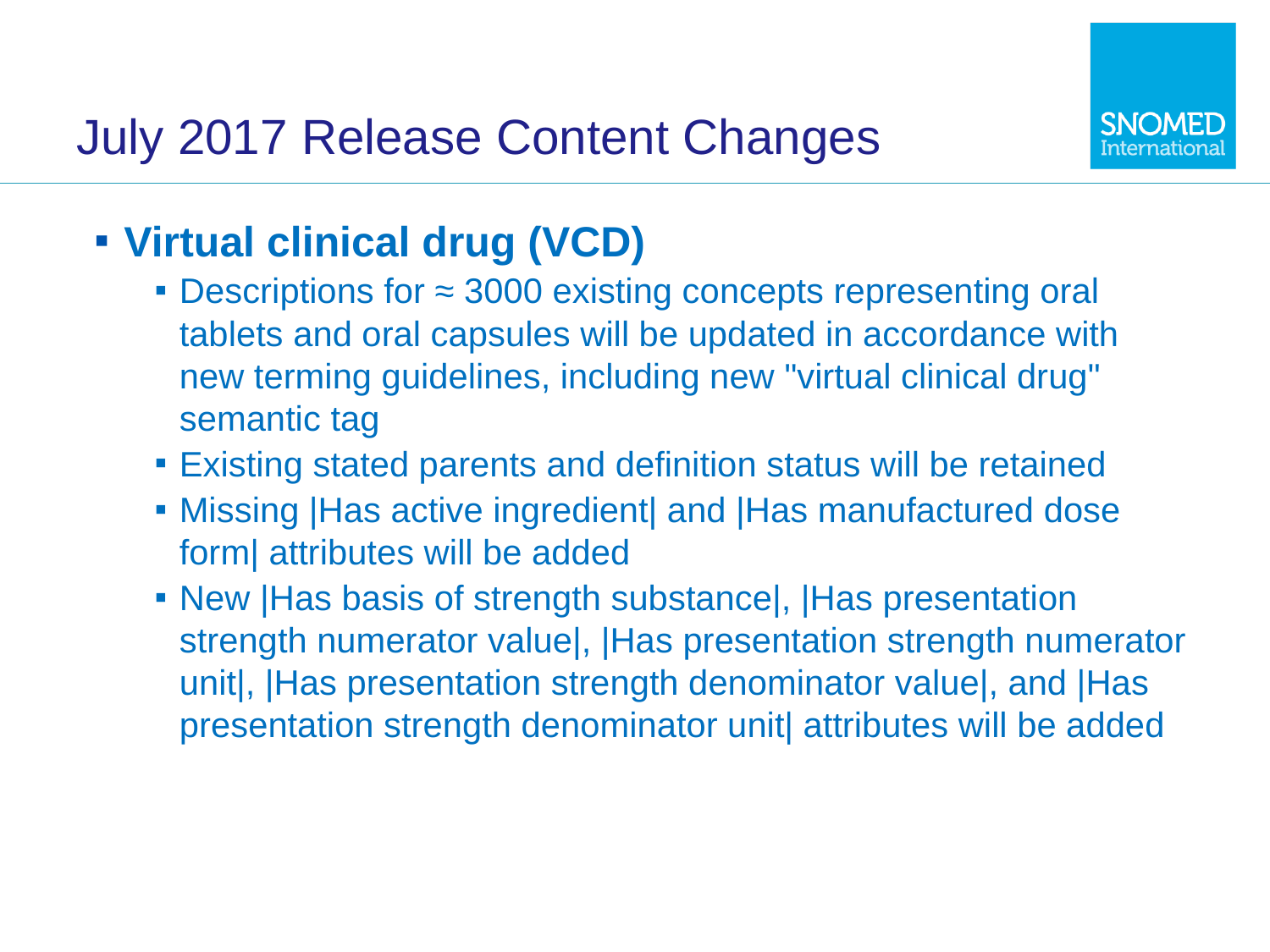

# July 2017 Release Content Changes
Virtual clinical drug (VCD)
Descriptions for ≈ 3000 existing concepts representing oral tablets and oral capsules will be updated in accordance with new terming guidelines, including new "virtual clinical drug" semantic tag
Existing stated parents and definition status will be retained
Missing |Has active ingredient| and |Has manufactured dose form| attributes will be added
New |Has basis of strength substance|, |Has presentation strength numerator value|, |Has presentation strength numerator unit|, |Has presentation strength denominator value|, and |Has presentation strength denominator unit| attributes will be added